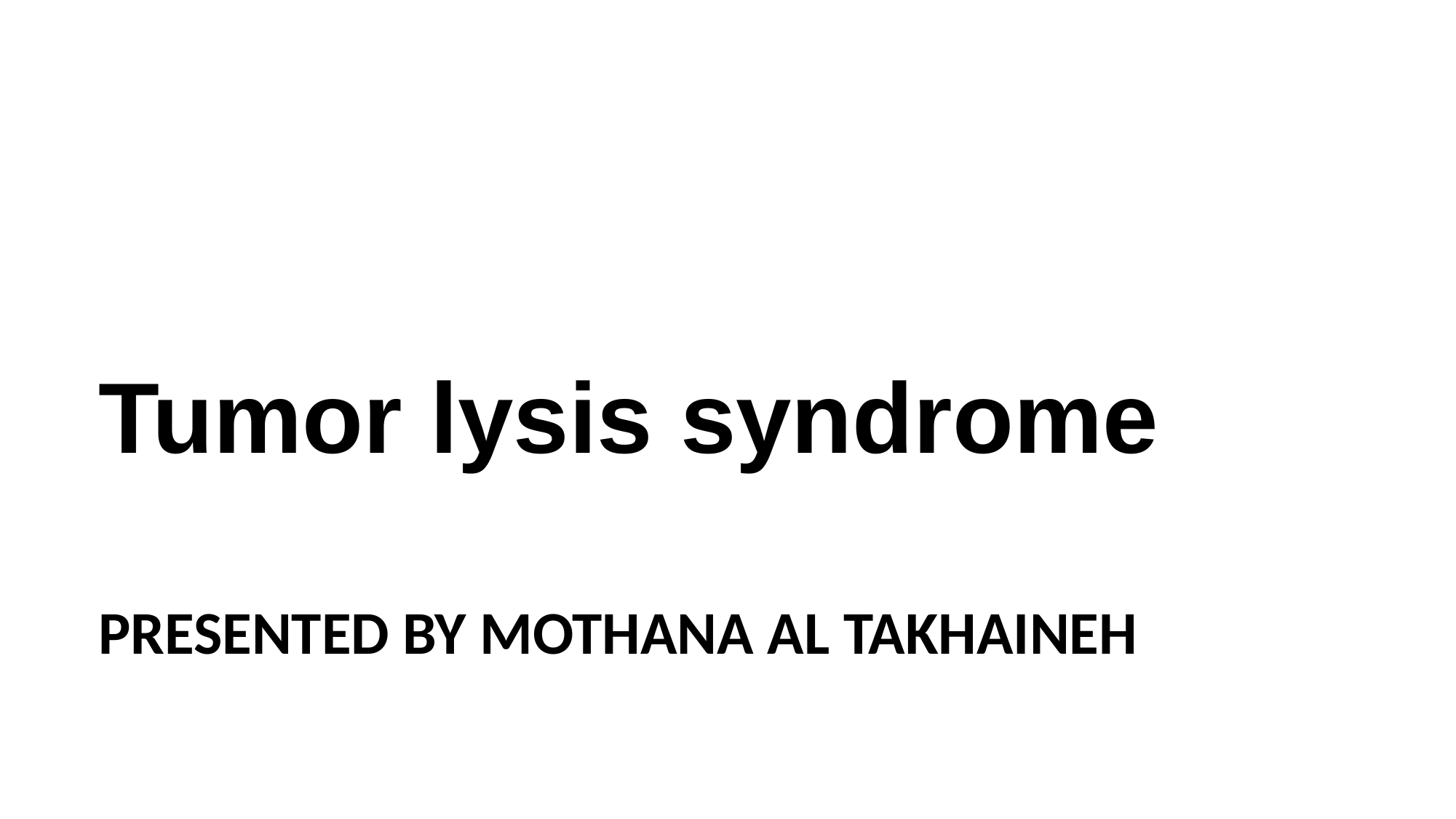

Tumor lysis syndrome

PRESENTED BY MOTHANA AL TAKHAINEH